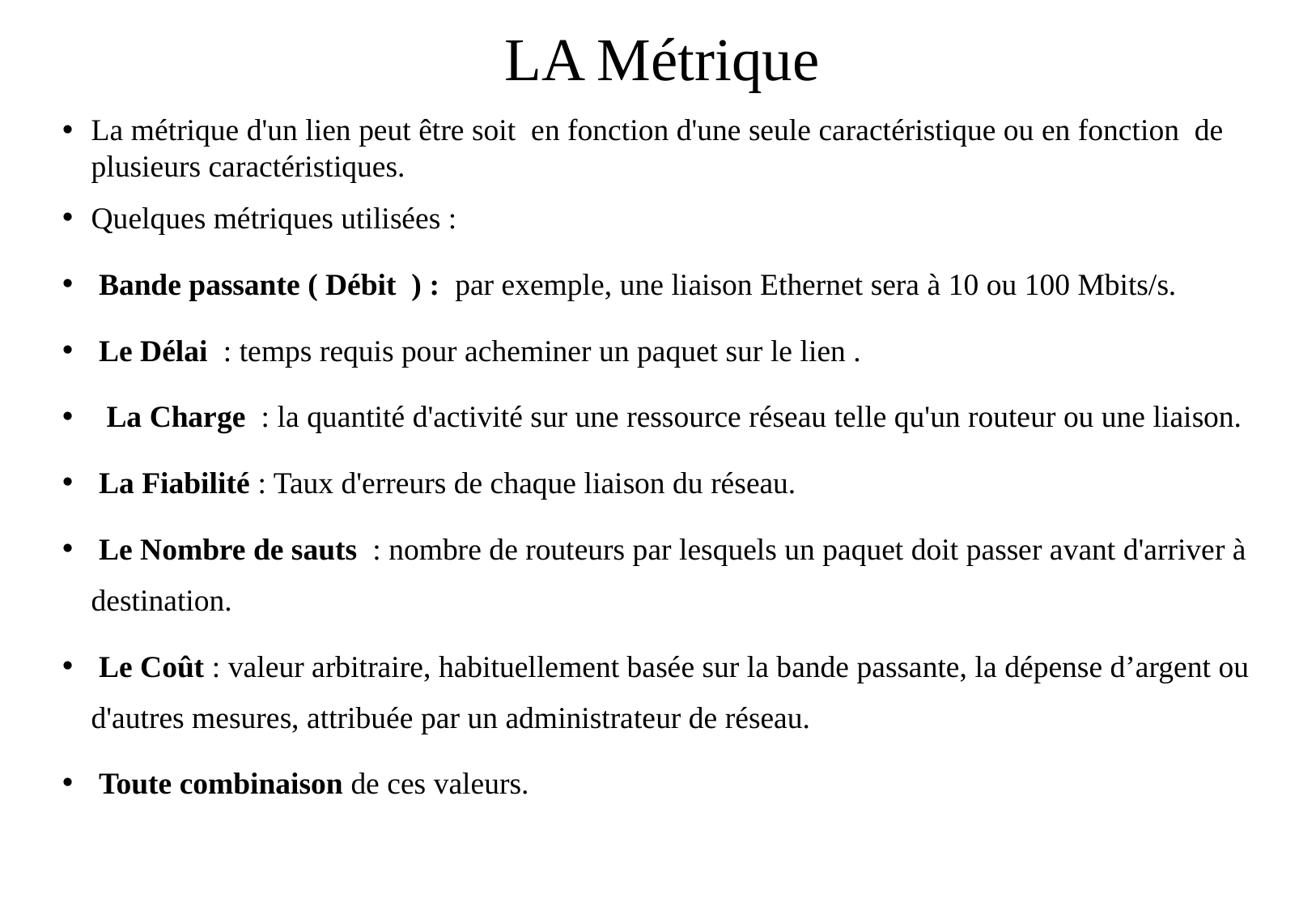

# LA Métrique
La métrique d'un lien peut être soit  en fonction d'une seule caractéristique ou en fonction  de plusieurs caractéristiques.
Quelques métriques utilisées :
 Bande passante ( Débit  ) :  par exemple, une liaison Ethernet sera à 10 ou 100 Mbits/s.
 Le Délai  : temps requis pour acheminer un paquet sur le lien .
  La Charge  : la quantité d'activité sur une ressource réseau telle qu'un routeur ou une liaison.
 La Fiabilité : Taux d'erreurs de chaque liaison du réseau.
 Le Nombre de sauts  : nombre de routeurs par lesquels un paquet doit passer avant d'arriver à destination.
 Le Coût : valeur arbitraire, habituellement basée sur la bande passante, la dépense d’argent ou d'autres mesures, attribuée par un administrateur de réseau.
 Toute combinaison de ces valeurs.